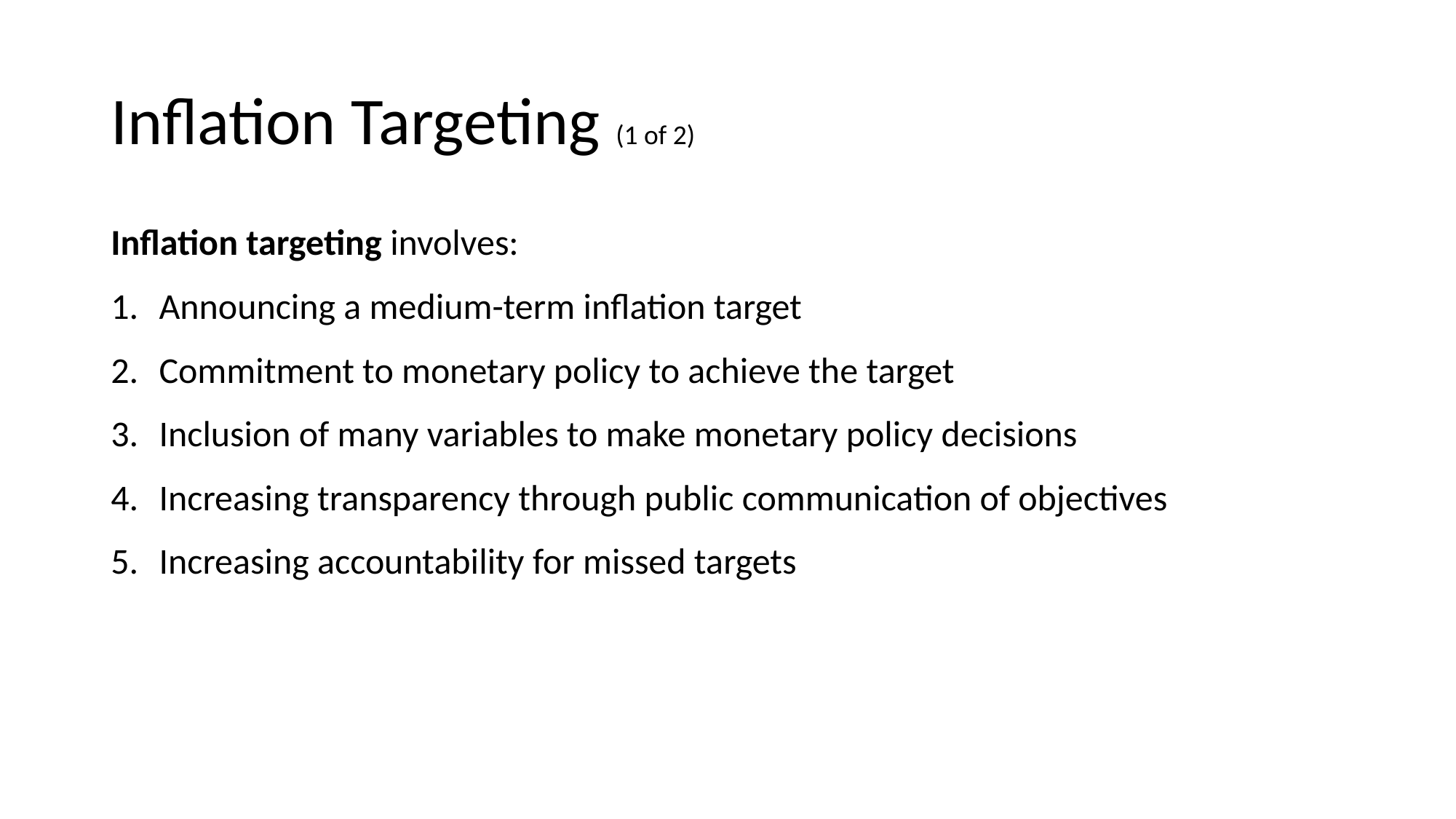

# Inflation Targeting (1 of 2)
Inflation targeting involves:
Announcing a medium-term inflation target
Commitment to monetary policy to achieve the target
Inclusion of many variables to make monetary policy decisions
Increasing transparency through public communication of objectives
Increasing accountability for missed targets